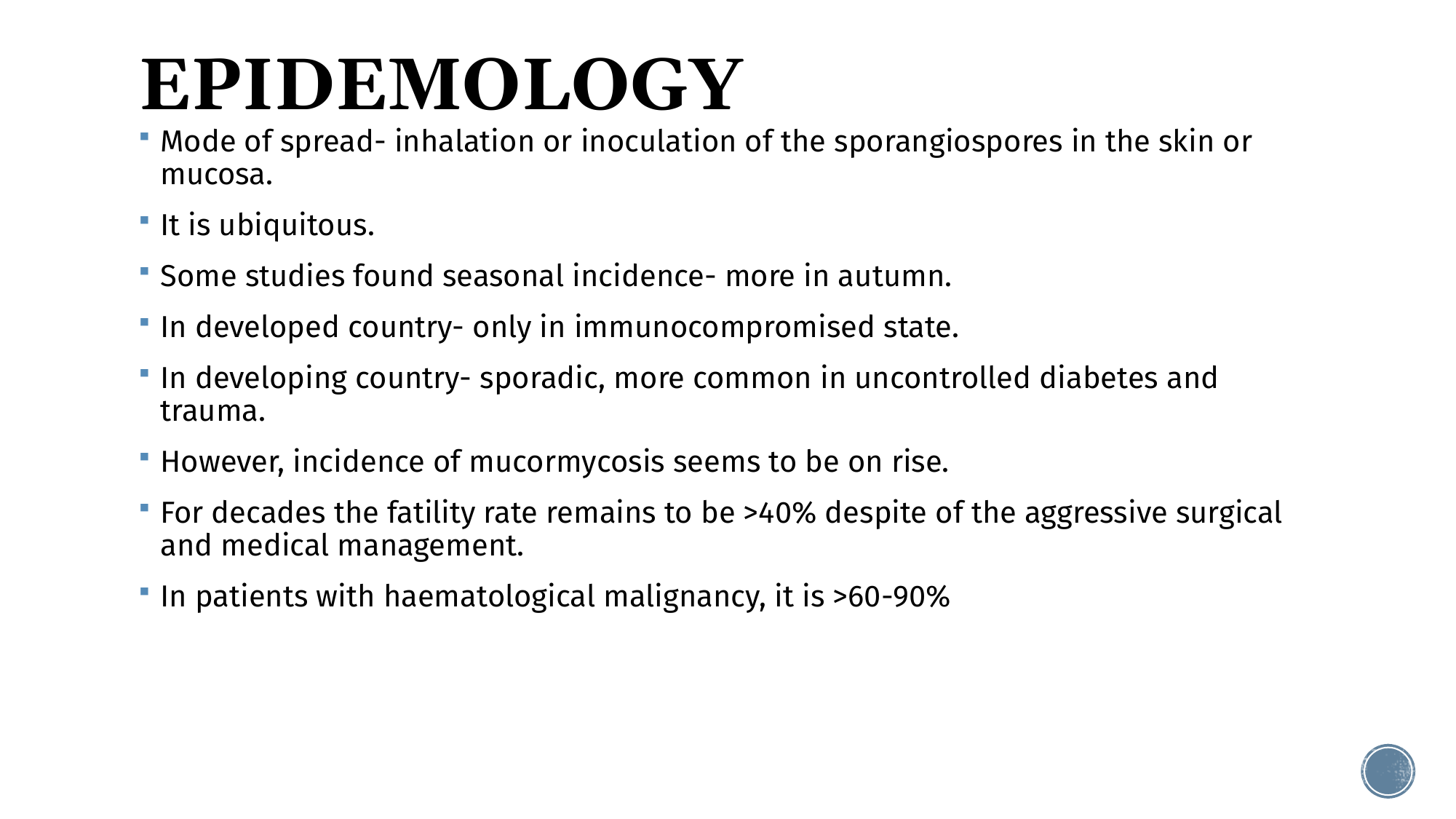

# EPIDEMOLOGY
Mode of spread- inhalation or inoculation of the sporangiospores in the skin or mucosa.
It is ubiquitous.
Some studies found seasonal incidence- more in autumn.
In developed country- only in immunocompromised state.
In developing country- sporadic, more common in uncontrolled diabetes and trauma.
However, incidence of mucormycosis seems to be on rise.
For decades the fatility rate remains to be >40% despite of the aggressive surgical and medical management.
In patients with haematological malignancy, it is >60-90%